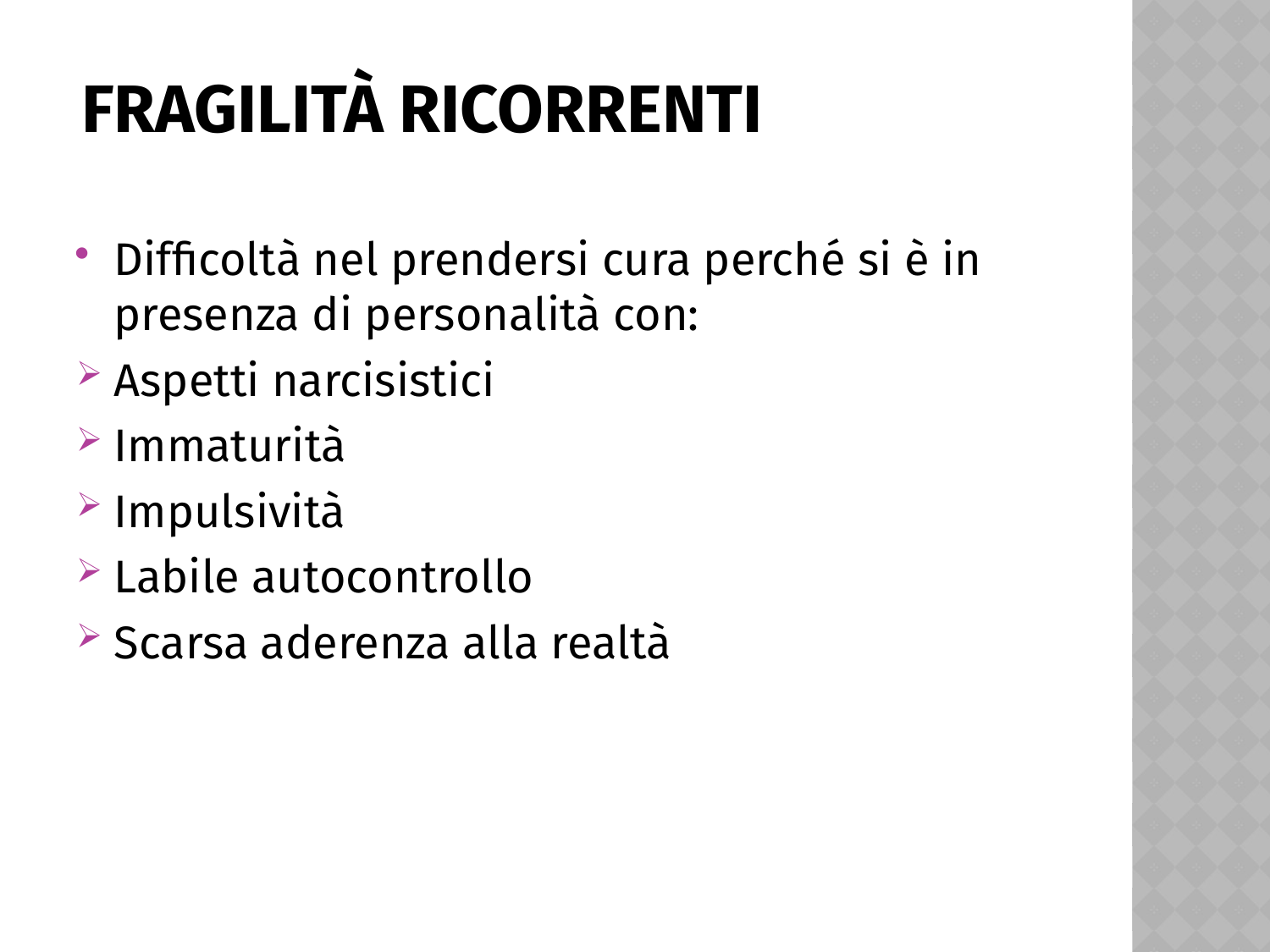

# FRAGILITà ricorrenti
Difficoltà nel prendersi cura perché si è in presenza di personalità con:
Aspetti narcisistici
Immaturità
Impulsività
Labile autocontrollo
Scarsa aderenza alla realtà